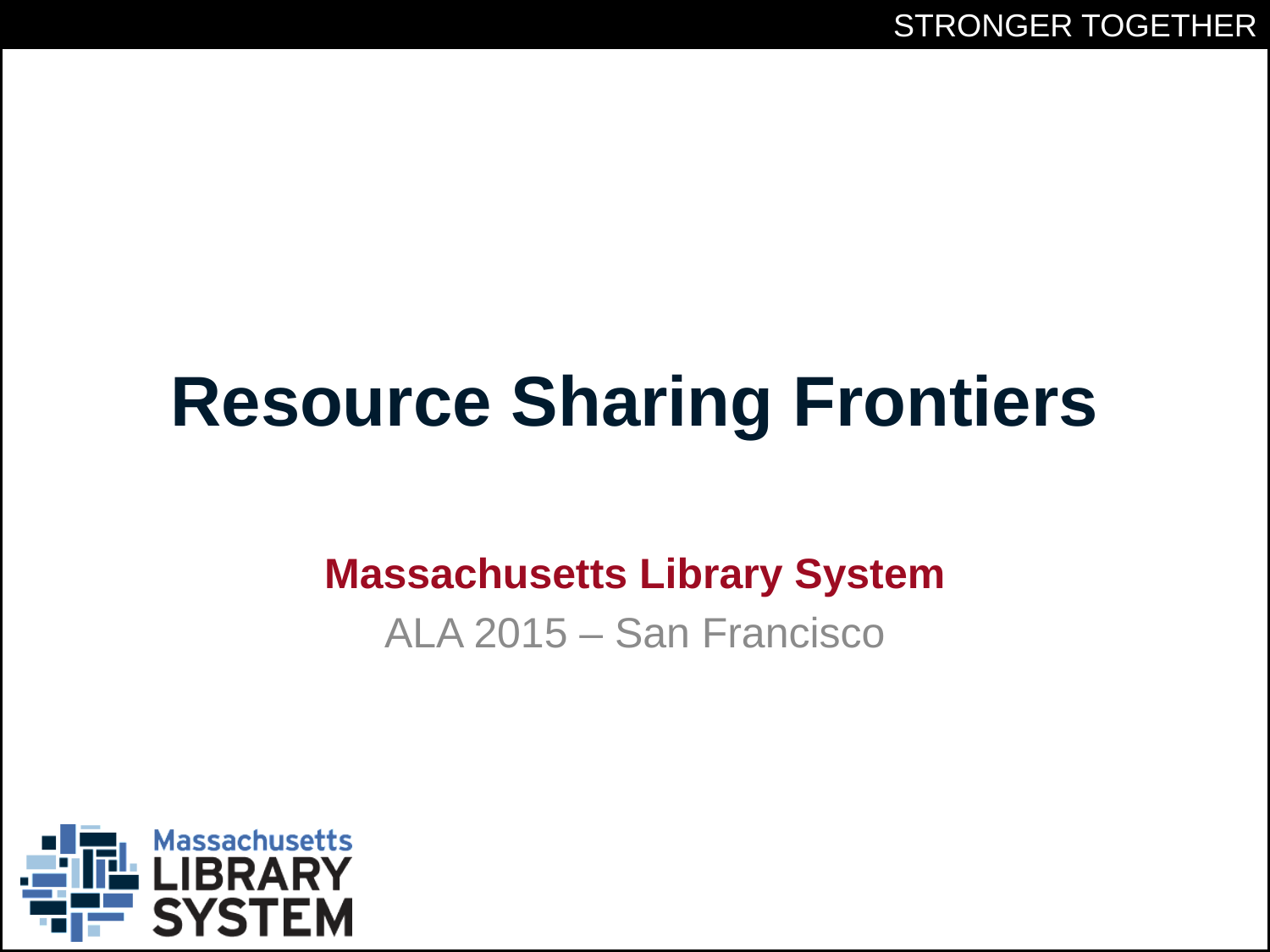

# Resource Sharing Frontiers
Massachusetts Library System
ALA 2015 – San Francisco